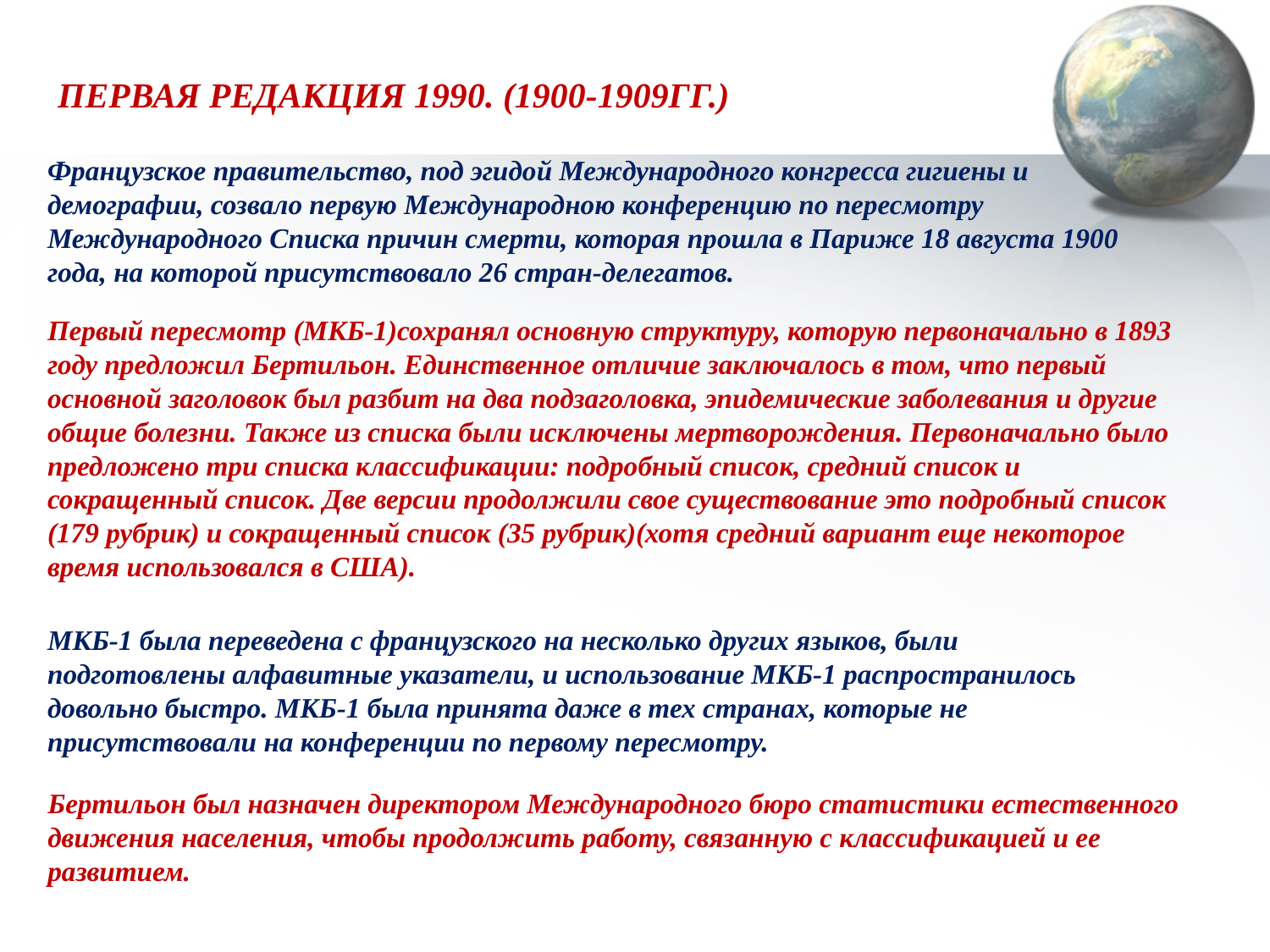

ПЕРВАЯ РЕДАКЦИЯ 1990. (1900-1909ГГ.)
Французское правительство, под эгидой Международного конгресса гигиены и демографии, созвало первую Международною конференцию по пересмотру Международного Списка причин смерти, которая прошла в Париже 18 августа 1900 года, на которой присутствовало 26 стран-делегатов.
Первый пересмотр (МКБ-1)сохранял основную структуру, которую первоначально в 1893 году предложил Бертильон. Единственное отличие заключалось в том, что первый основной заголовок был разбит на два подзаголовка, эпидемические заболевания и другие общие болезни. Также из списка были исключены мертворождения. Первоначально было предложено три списка классификации: подробный список, средний список и сокращенный список. Две версии продолжили свое существование это подробный список (179 рубрик) и сокращенный список (35 рубрик)(хотя средний вариант еще некоторое время использовался в США).
МКБ-1 была переведена с французского на несколько других языков, были подготовлены алфавитные указатели, и использование МКБ-1 распространилось довольно быстро. МКБ-1 была принята даже в тех странах, которые не присутствовали на конференции по первому пересмотру.
Бертильон был назначен директором Международного бюро статистики естественного движения населения, чтобы продолжить работу, связанную с классификацией и ее развитием.